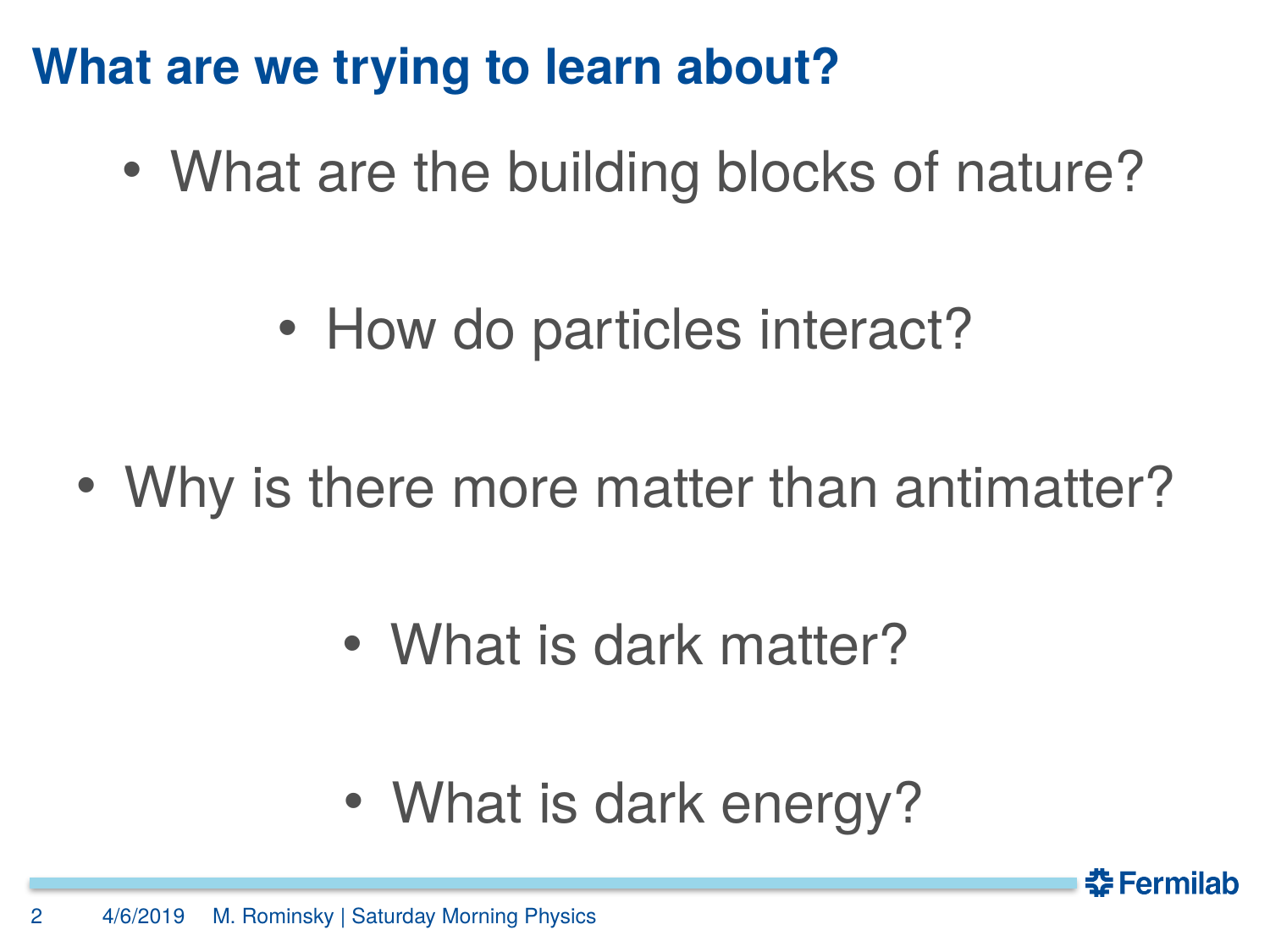

# What are we trying to learn about?
What are the building blocks of nature?

How do particles interact?

Why is there more matter than antimatter?

What is dark matter?

What is dark energy?

2
4/6/2019
M. Rominsky | Saturday Morning Physics